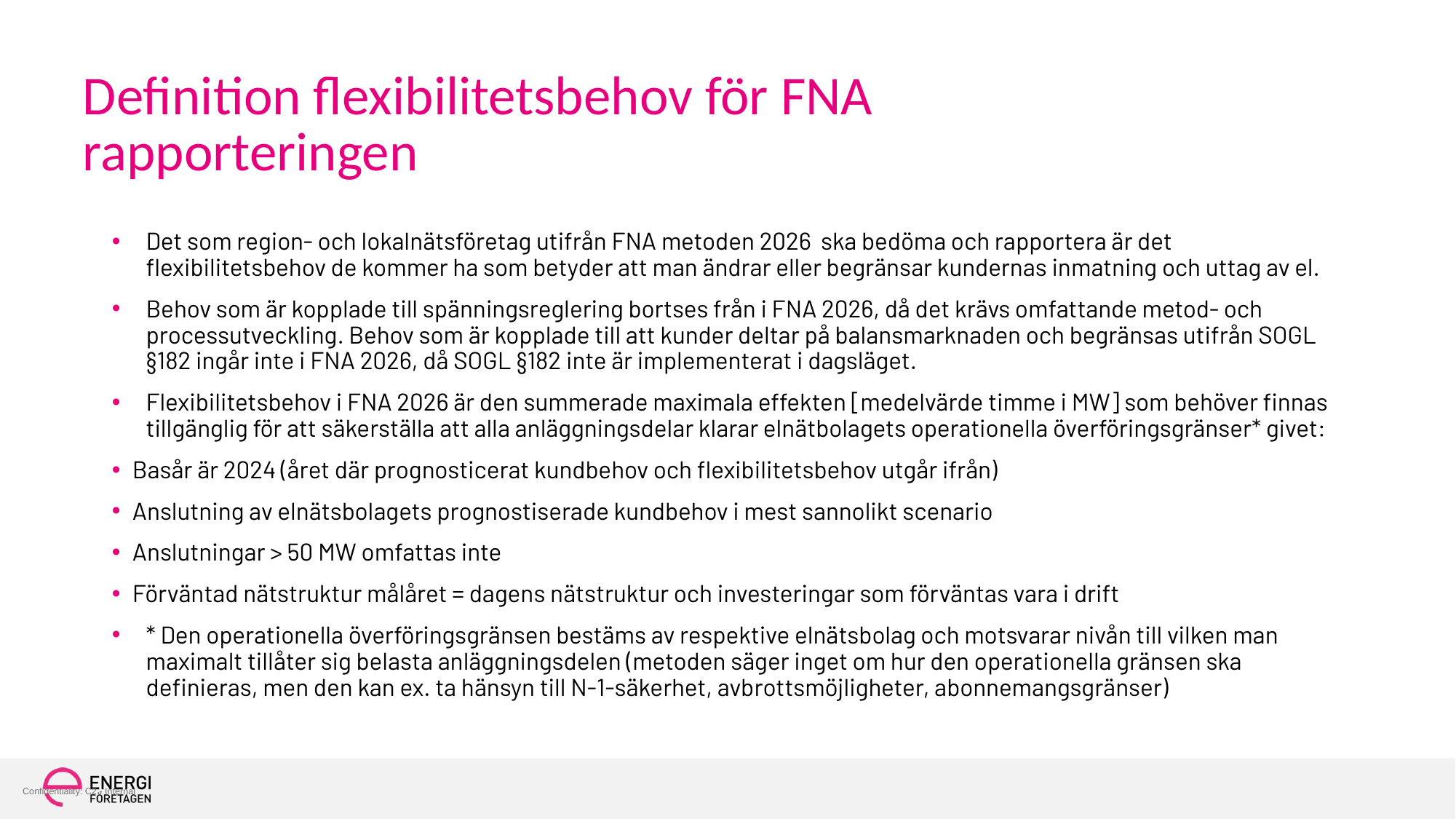

# Definition flexibilitetsbehov för FNA rapporteringen

Det som region- och lokalnätsföretag utifrån FNA metoden 2026  ska bedöma och rapportera är det flexibilitetsbehov de kommer ha som betyder att man ändrar eller begränsar kundernas inmatning och uttag av el.
Behov som är kopplade till spänningsreglering bortses från i FNA 2026, då det krävs omfattande metod- och processutveckling. Behov som är kopplade till att kunder deltar på balansmarknaden och begränsas utifrån SOGL §182 ingår inte i FNA 2026, då SOGL §182 inte är implementerat i dagsläget.
Flexibilitetsbehov i FNA 2026 är den summerade maximala effekten [medelvärde timme i MW] som behöver finnas tillgänglig för att säkerställa att alla anläggningsdelar klarar elnätbolagets operationella överföringsgränser* givet:
Basår är 2024 (året där prognosticerat kundbehov och flexibilitetsbehov utgår ifrån)
Anslutning av elnätsbolagets prognostiserade kundbehov i mest sannolikt scenario
Anslutningar > 50 MW omfattas inte
Förväntad nätstruktur målåret = dagens nätstruktur och investeringar som förväntas vara i drift
* Den operationella överföringsgränsen bestäms av respektive elnätsbolag och motsvarar nivån till vilken man maximalt tillåter sig belasta anläggningsdelen (metoden säger inget om hur den operationella gränsen ska definieras, men den kan ex. ta hänsyn till N-1-säkerhet, avbrottsmöjligheter, abonnemangsgränser)